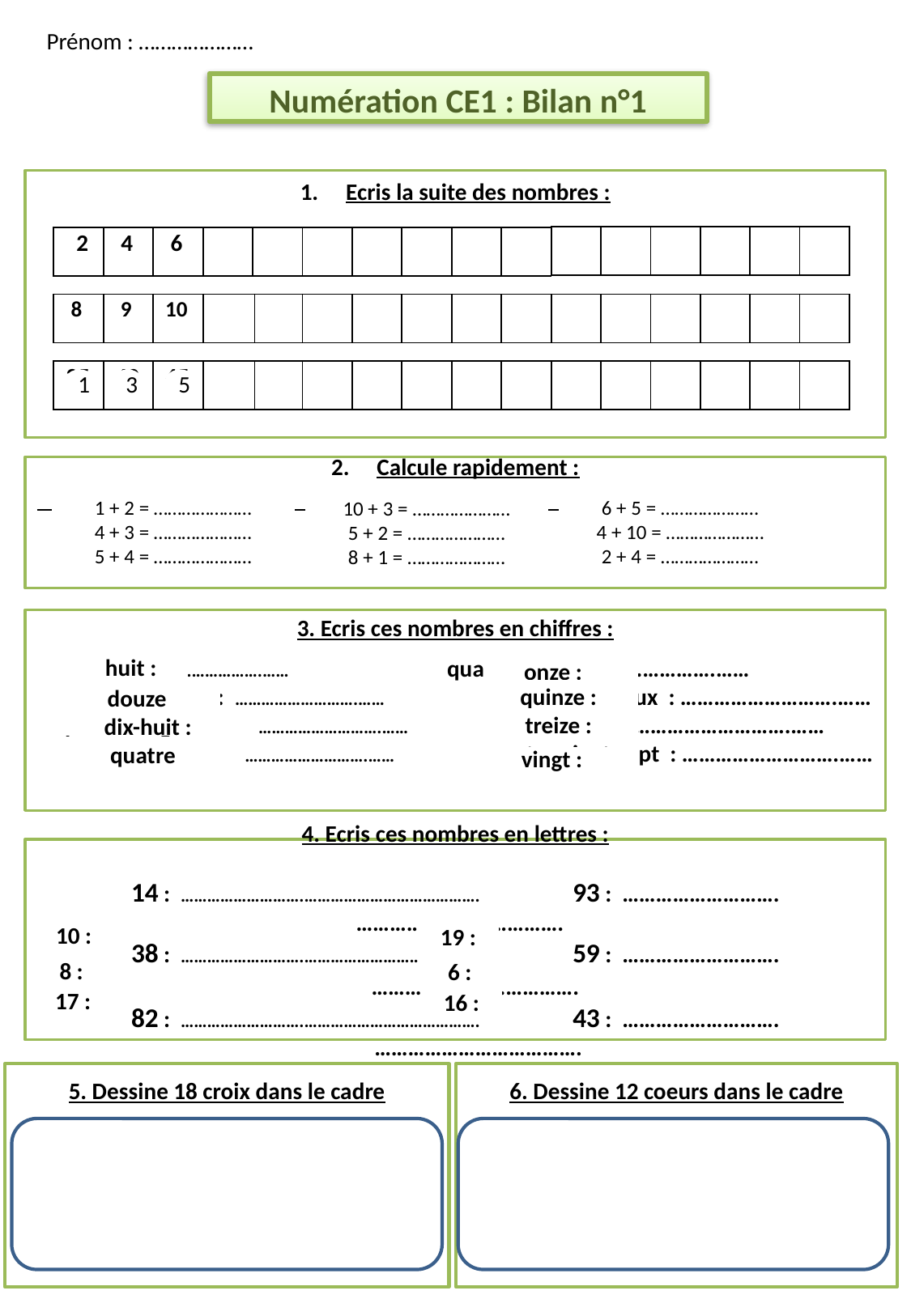

Prénom : …………………
Numération CE1 : Bilan n°1
Ecris la suite des nombres :

|  |  |  |  |  |  |
| --- | --- | --- | --- | --- | --- |
| 2 | 4 | 6 |  |  |  |  |  |  |  |
| --- | --- | --- | --- | --- | --- | --- | --- | --- | --- |
| 8 | 9 | 10 |  |  |  |  |  |  |  |
| --- | --- | --- | --- | --- | --- | --- | --- | --- | --- |
|  |  |  |  |  |  |
| --- | --- | --- | --- | --- | --- |
| 35 | 40 | 45 |  |  |  |  |  |  |  |
| --- | --- | --- | --- | --- | --- | --- | --- | --- | --- |
|  |  |  |  |  |  |
| --- | --- | --- | --- | --- | --- |
3
5
1

Calcule rapidement :
    8 + 8 = …………. 	     20 + 20 = …………. 	            12 + 12 = ………….
   30 + 30 =  	 …………. 	     43 + 43 = ………….    	            50 + 50 = ………….
   100 + 100 = ………….            25 + 25 = …………. 	            40 = 40 = ………….

1 + 2 = …………………
4 + 3 = …………………
5 + 4 = …………………

6 + 5 = …………………
4 + 10 = …………………
2 + 4 = …………………

10 + 3 = …………………
5 + 2 = …………………
8 + 1 = …………………

3. Ecris ces nombres en chiffres :

     seize  :  ……………………….……		quarante  : ……………………….……
     soixante-douze :  ……………………….……	                  trente-deux  : ……………………….……
    quatre-vingt-treize:  ……………………….……                         vingt-six: ……………………….…… cinquante-huit:  ……………………….……	        quatre-vingt-sept  : ……………………….……

  huit :
onze :
quinze :
douze
    treize :
dix-huit :
quatre
        vingt :

4. Ecris ces nombres en lettres :

14 :  ……………………….………………………………….	      93 :  ……………………….……………………………….
38 :  ……………………….………………………………….	      59 :  ……………………….……………………………….
82 :  ……………………….………………………………….	      43 :  ……………………….……………………………….

10 :
19 :
8 :
6 :
17 :
16 :

6. Dessine 12 coeurs dans le cadre

5. Dessine 18 croix dans le cadre